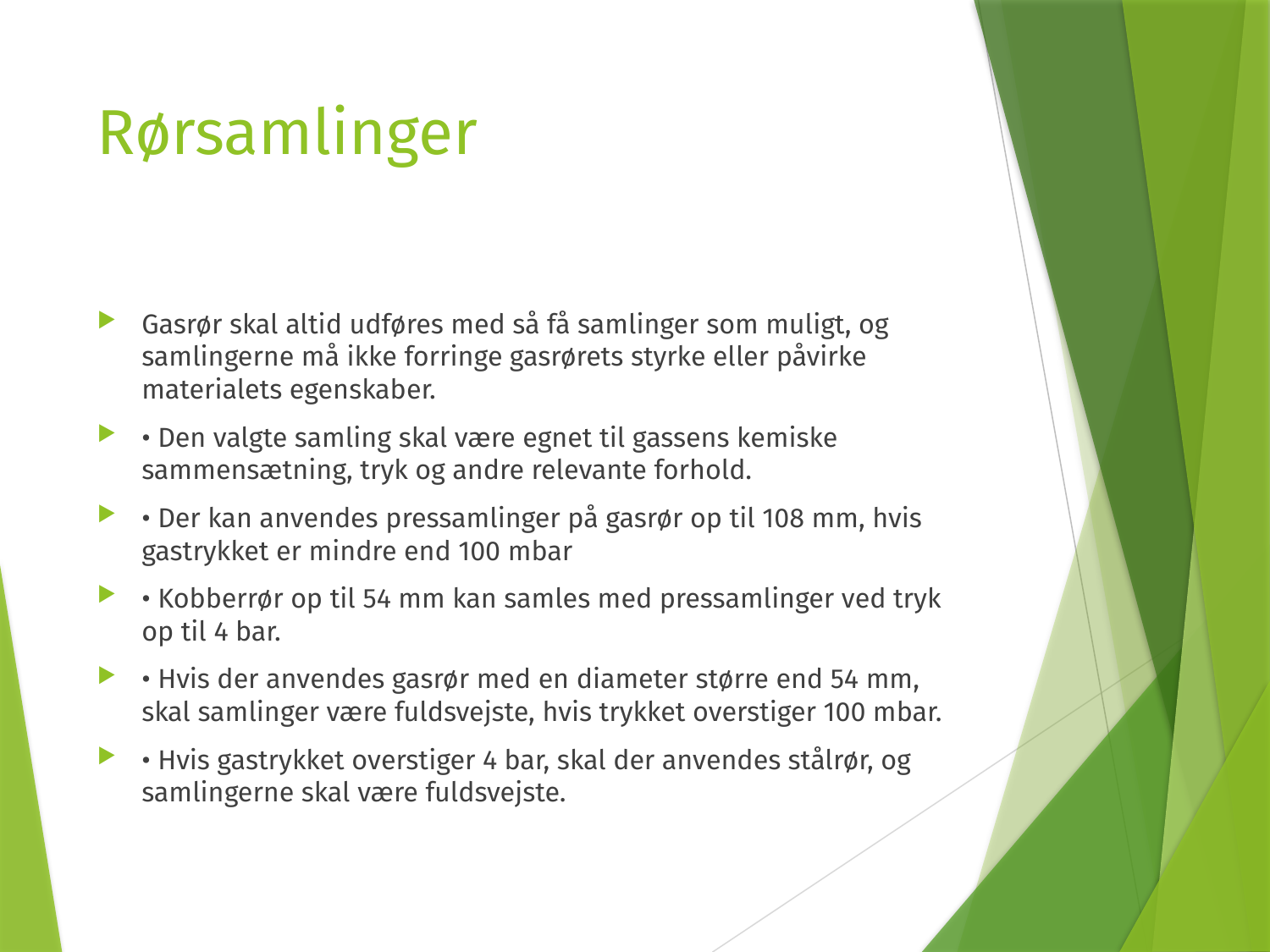

# Rørsamlinger
Gasrør skal altid udføres med så få samlinger som muligt, og samlingerne må ikke forringe gasrørets styrke eller påvirke materialets egenskaber.
• Den valgte samling skal være egnet til gassens kemiske sammensætning, tryk og andre relevante forhold.
• Der kan anvendes pressamlinger på gasrør op til 108 mm, hvis gastrykket er mindre end 100 mbar
• Kobberrør op til 54 mm kan samles med pressamlinger ved tryk op til 4 bar.
• Hvis der anvendes gasrør med en diameter større end 54 mm, skal samlinger være fuldsvejste, hvis trykket overstiger 100 mbar.
• Hvis gastrykket overstiger 4 bar, skal der anvendes stålrør, og samlingerne skal være fuldsvejste.